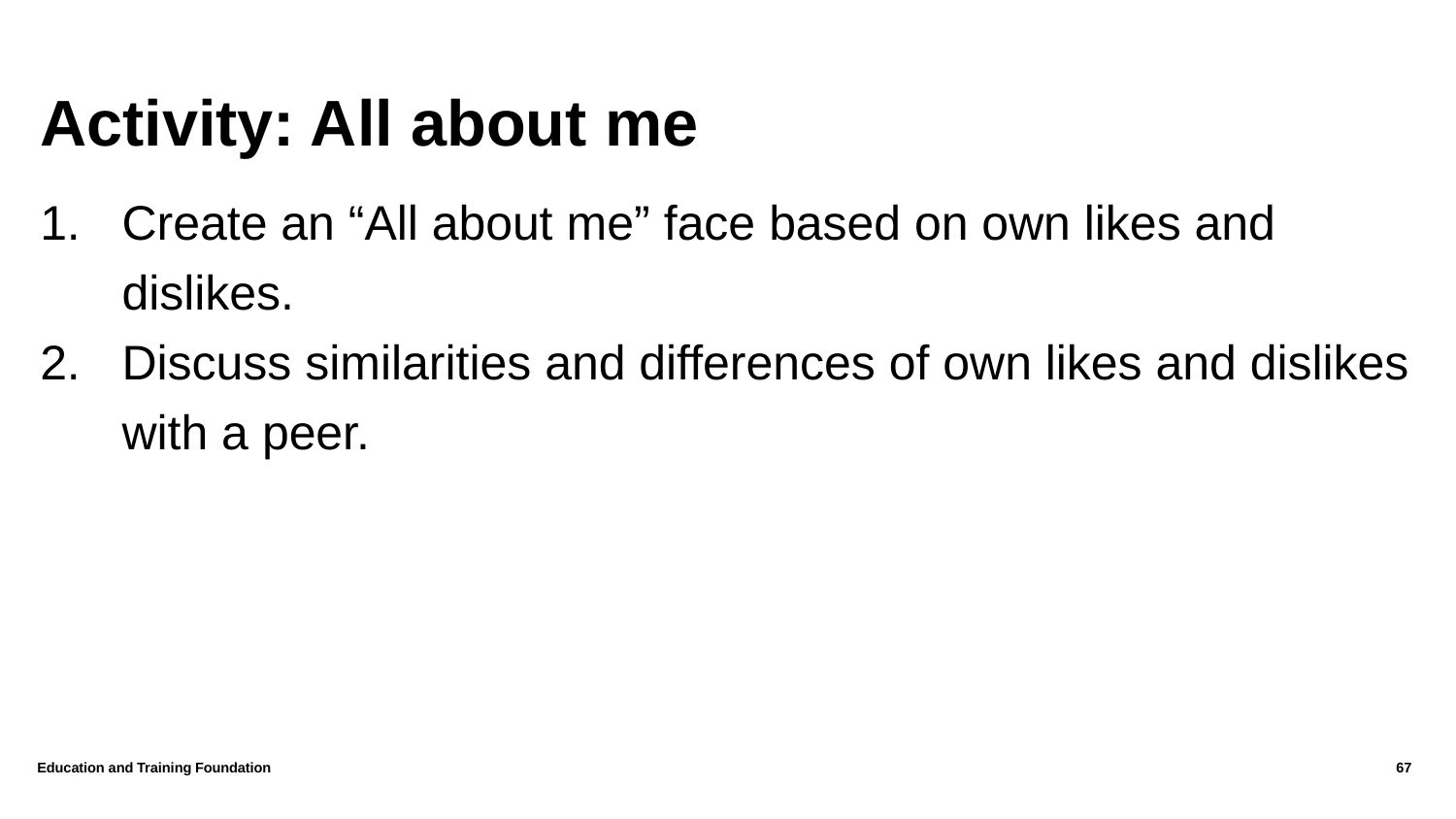

# Activity: All about me
Create an “All about me” face based on own likes and dislikes.
Discuss similarities and differences of own likes and dislikes with a peer.

Education and Training Foundation
67